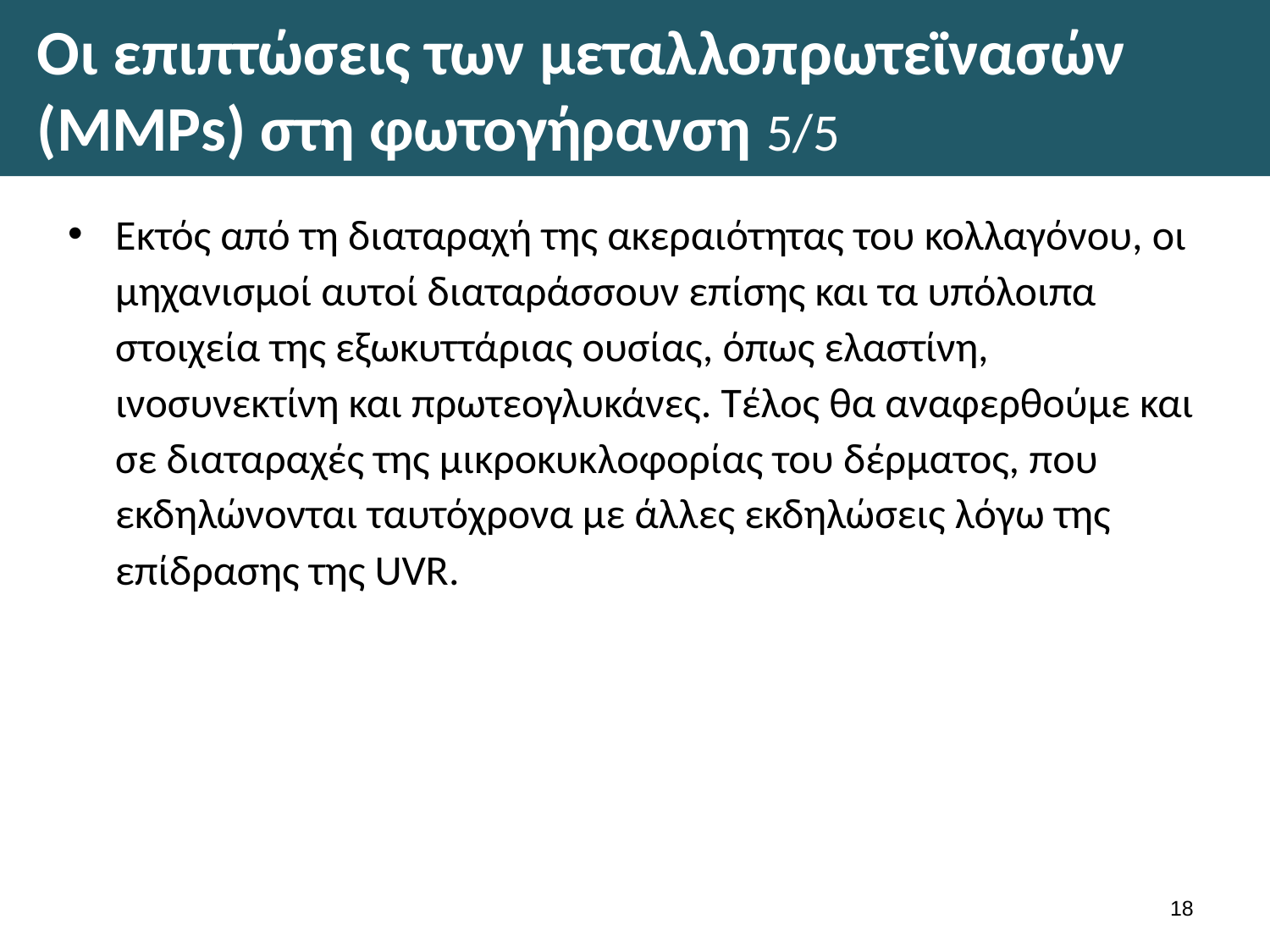

# Οι επιπτώσεις των μεταλλοπρωτεϊνασών (MMPs) στη φωτογήρανση 5/5
Εκτός από τη διαταραχή της ακεραιότητας του κολλαγόνου, οι μηχανισμοί αυτοί διαταράσσουν επίσης και τα υπόλοιπα στοιχεία της εξωκυττάριας ουσίας, όπως ελαστίνη, ινοσυνεκτίνη και πρωτεογλυκάνες. Τέλος θα αναφερθούμε και σε διαταραχές της μικροκυκλοφορίας του δέρματος, που εκδηλώνονται ταυτόχρονα με άλλες εκδηλώσεις λόγω της επίδρασης της UVR.
18